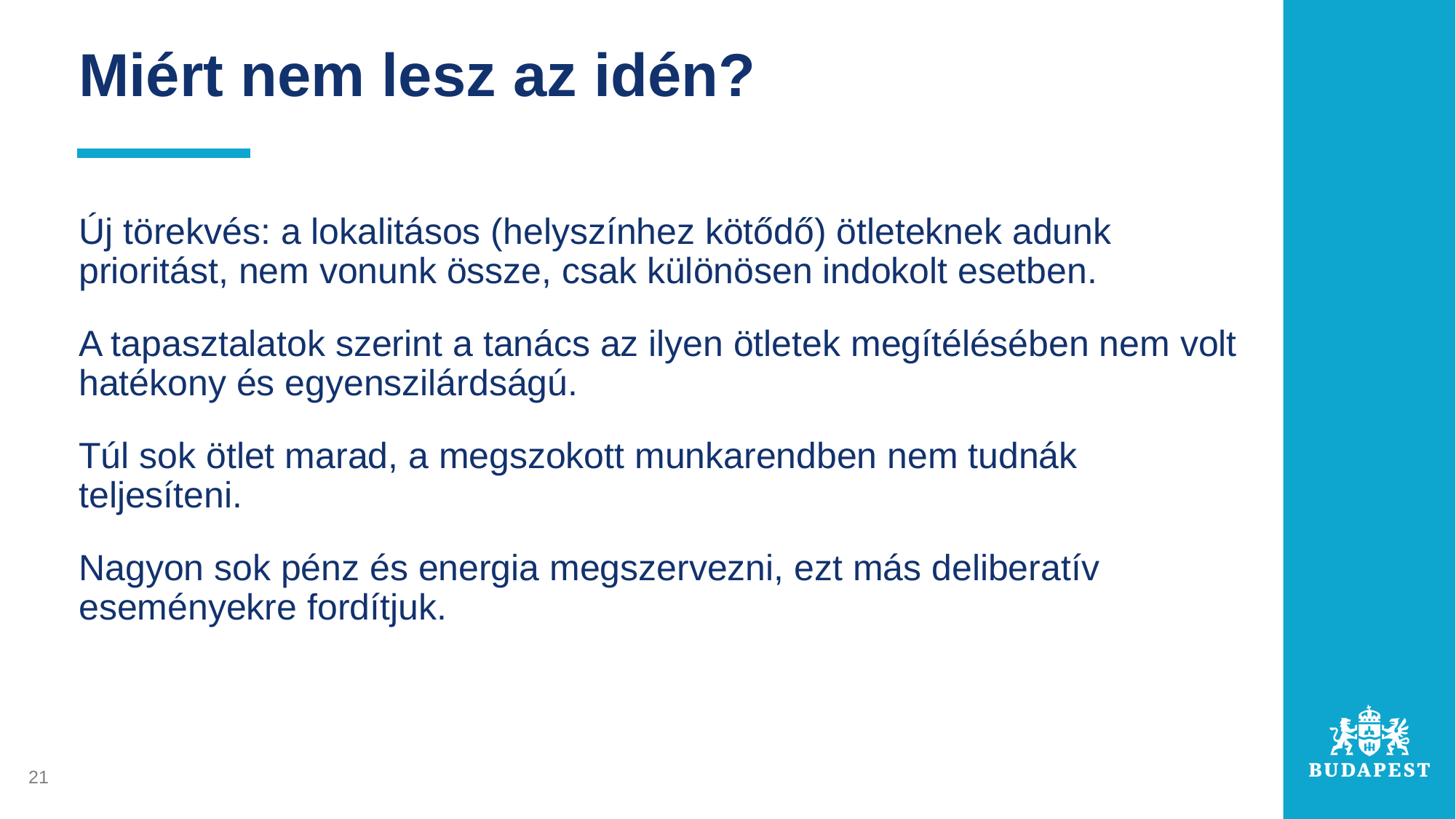

# Miért nem lesz az idén?
Új törekvés: a lokalitásos (helyszínhez kötődő) ötleteknek adunk prioritást, nem vonunk össze, csak különösen indokolt esetben.
A tapasztalatok szerint a tanács az ilyen ötletek megítélésében nem volt hatékony és egyenszilárdságú.
Túl sok ötlet marad, a megszokott munkarendben nem tudnák teljesíteni.
Nagyon sok pénz és energia megszervezni, ezt más deliberatív eseményekre fordítjuk.

21